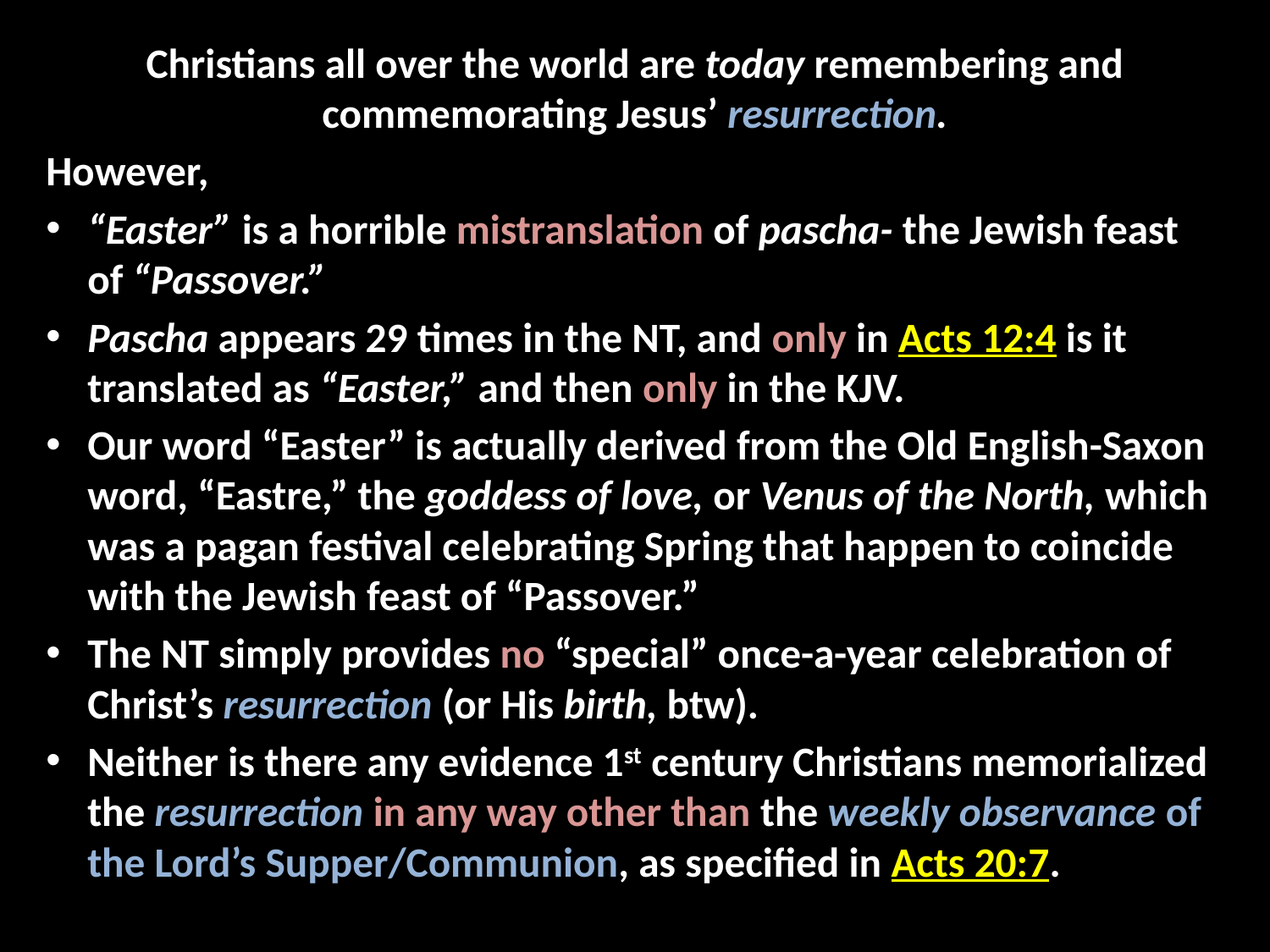

Christians all over the world are today remembering and commemorating Jesus’ resurrection.
However,
“Easter” is a horrible mistranslation of pascha- the Jewish feast of “Passover.”
Pascha appears 29 times in the NT, and only in Acts 12:4 is it translated as “Easter,” and then only in the KJV.
Our word “Easter” is actually derived from the Old English-Saxon word, “Eastre,” the goddess of love, or Venus of the North, which was a pagan festival celebrating Spring that happen to coincide with the Jewish feast of “Passover.”
The NT simply provides no “special” once-a-year celebration of Christ’s resurrection (or His birth, btw).
Neither is there any evidence 1st century Christians memorialized the resurrection in any way other than the weekly observance of the Lord’s Supper/Communion, as specified in Acts 20:7.